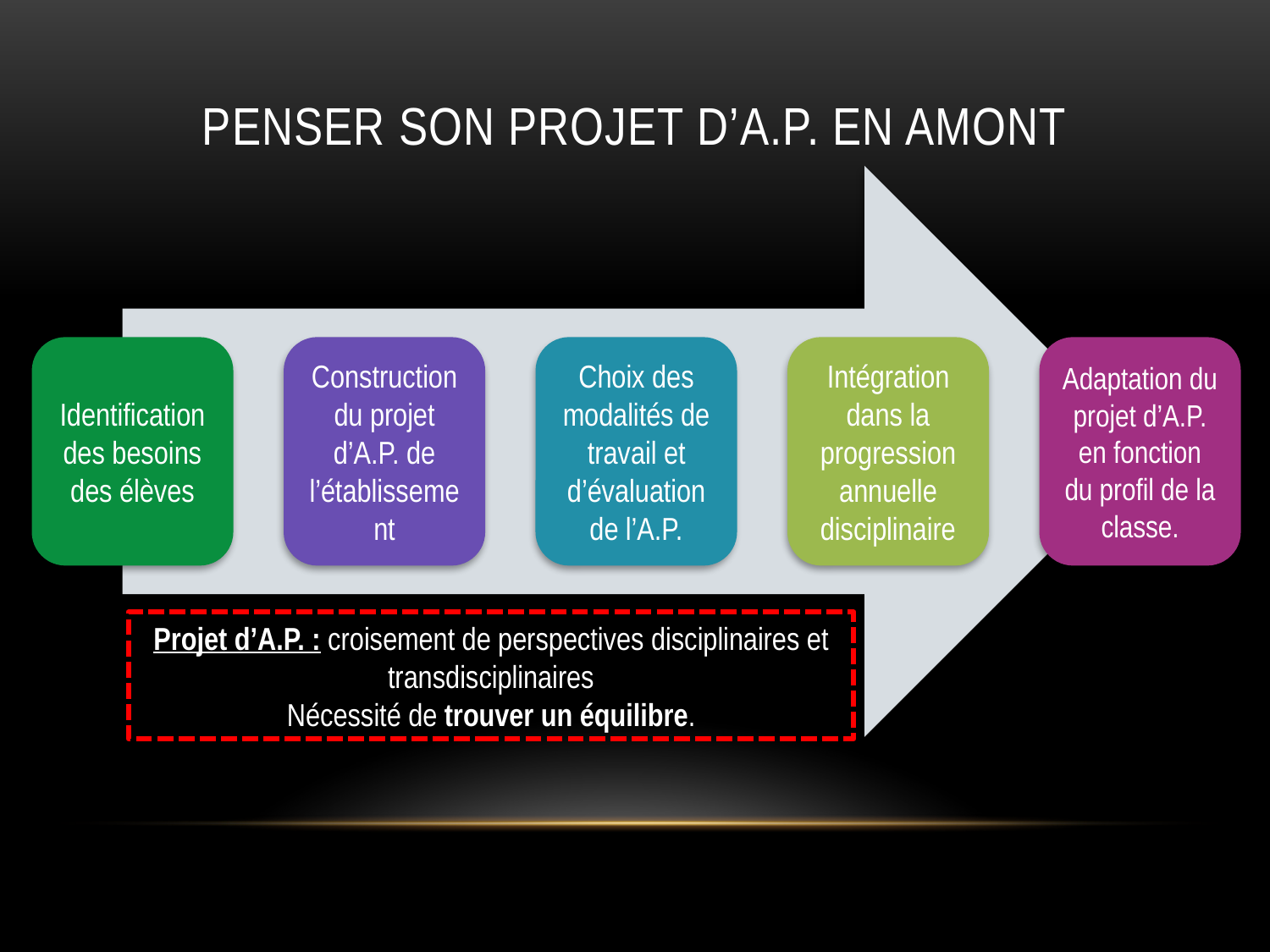

# Penser son projet d’A.P. en amont
Identification des besoins des élèves
Construction du projet d’A.P. de l’établissement
Choix des modalités de travail et d’évaluation de l’A.P.
Intégration dans la progression annuelle disciplinaire
Adaptation du projet d’A.P. en fonction du profil de la classe.
Projet d’A.P. : croisement de perspectives disciplinaires et transdisciplinaires
Nécessité de trouver un équilibre.